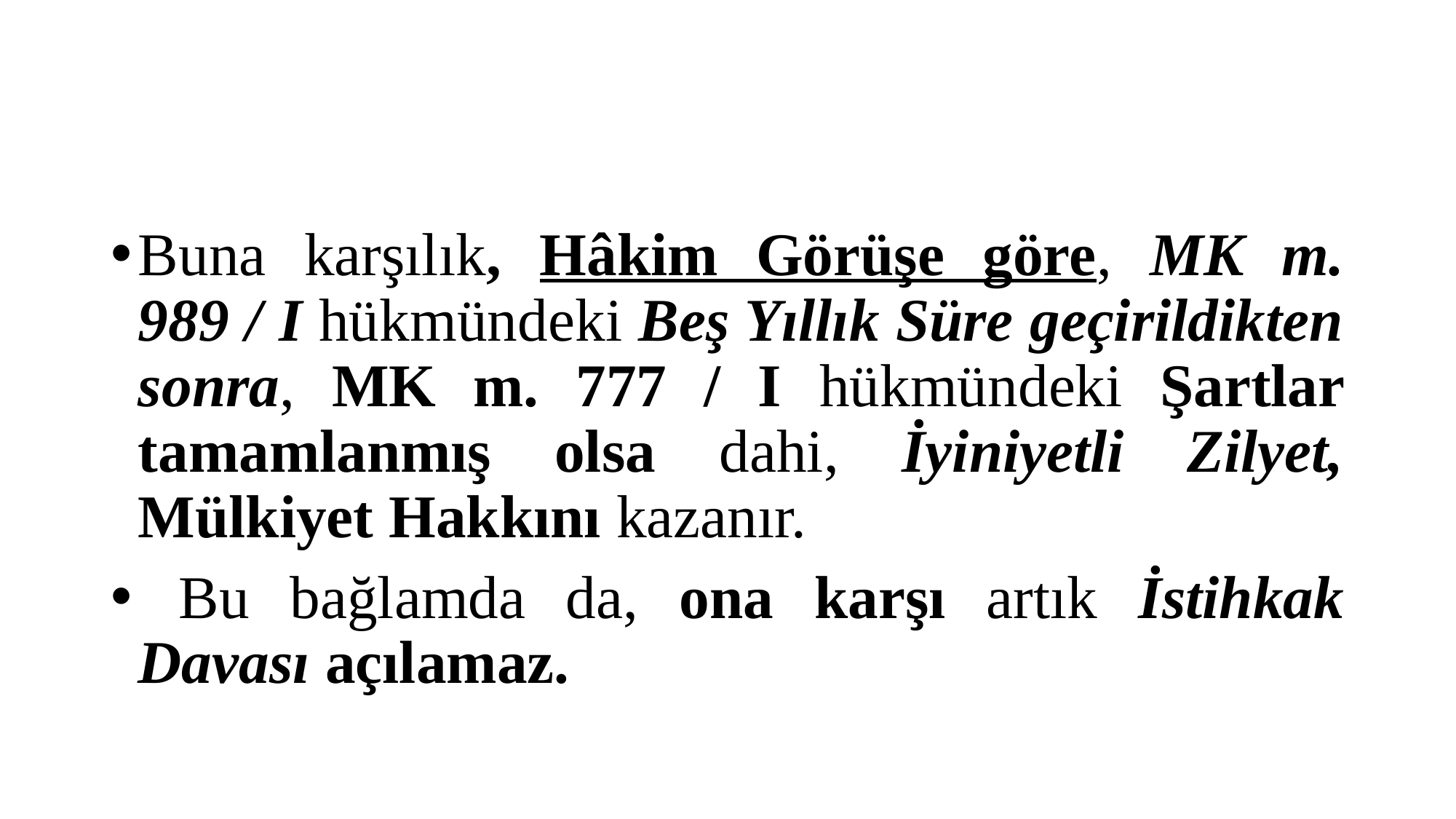

#
Buna karşılık, Hâkim Görüşe göre, MK m. 989 / I hükmündeki Beş Yıllık Süre geçirildikten sonra, MK m. 777 / I hükmündeki Şartlar tamamlanmış olsa dahi, İyiniyetli Zilyet, Mülkiyet Hakkını kazanır.
 Bu bağlamda da, ona karşı artık İstihkak Davası açılamaz.